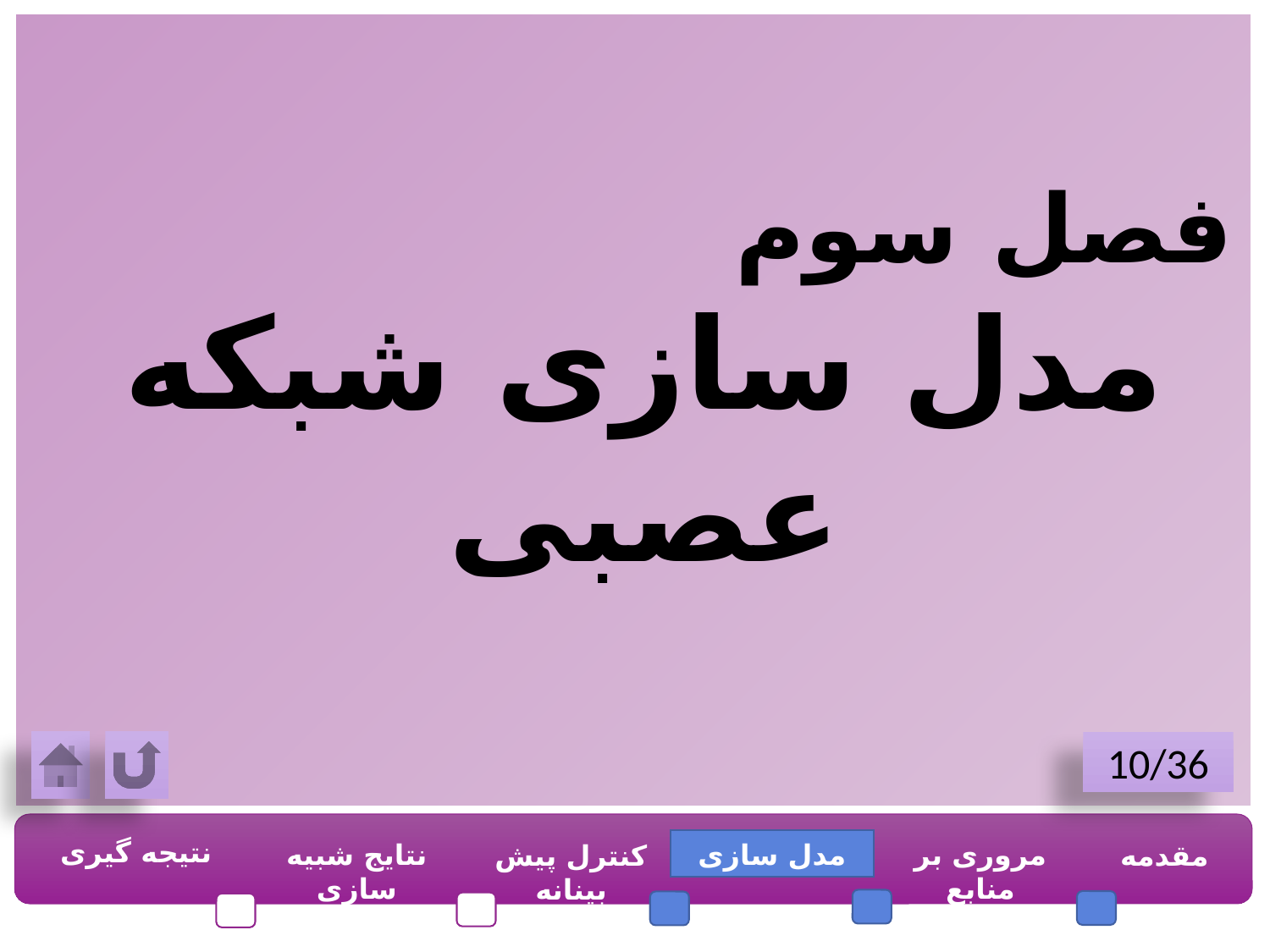

فصل سوم
مدل سازی شبکه عصبی

10/36

نتیجه گیری
نتایج شبیه سازی
مدل سازی
مروری بر منابع
مقدمه
کنترل پیش بینانه